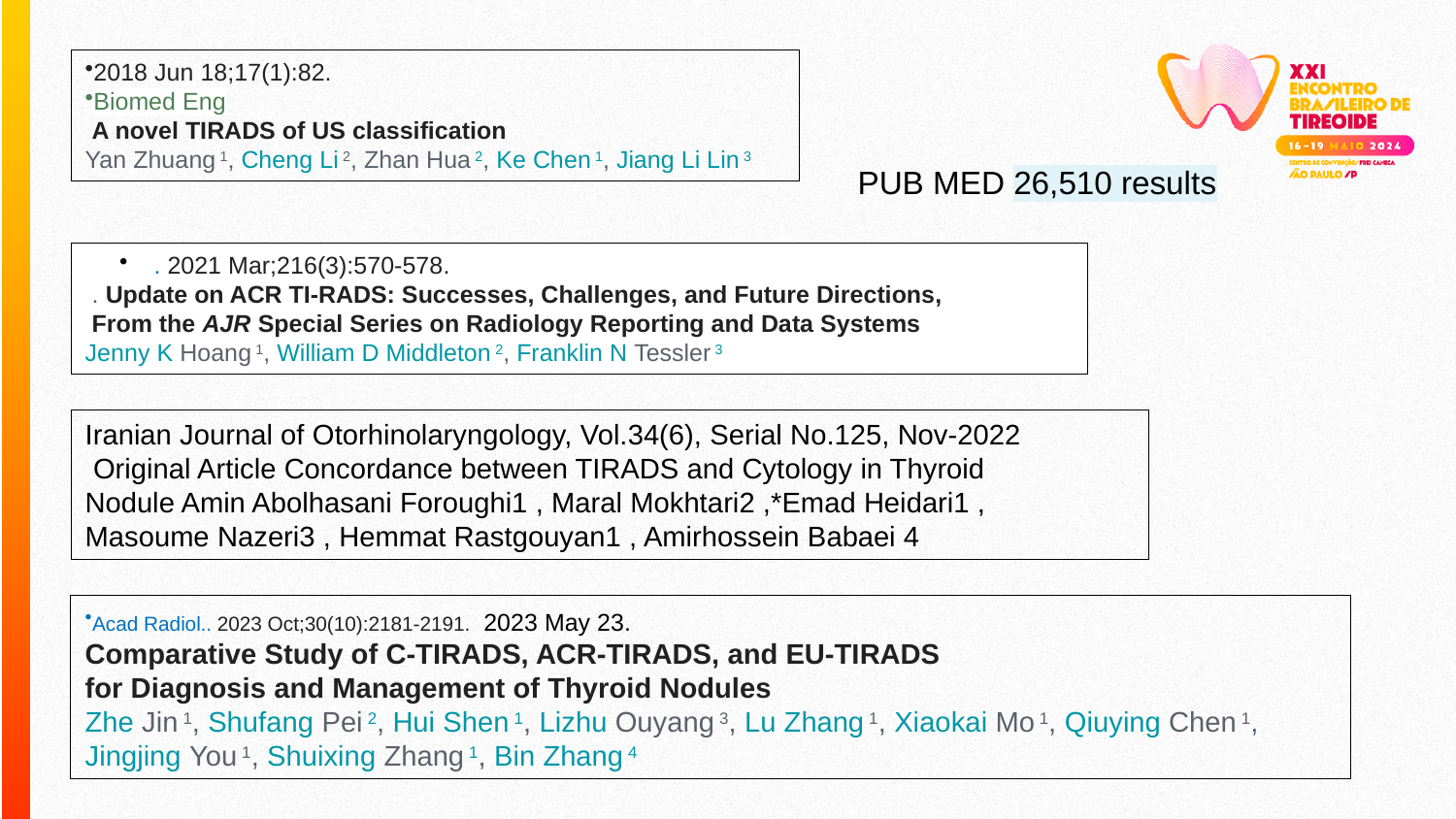

2018 Jun 18;17(1):82.
Biomed Eng
 A novel TIRADS of US classification
Yan Zhuang 1, Cheng Li 2, Zhan Hua 2, Ke Chen 1, Jiang Li Lin 3
PUB MED 26,510 results
. 2021 Mar;216(3):570-578.
 . Update on ACR TI-RADS: Successes, Challenges, and Future Directions,
 From the AJR Special Series on Radiology Reporting and Data Systems
Jenny K Hoang 1, William D Middleton 2, Franklin N Tessler 3
Iranian Journal of Otorhinolaryngology, Vol.34(6), Serial No.125, Nov-2022
 Original Article Concordance between TIRADS and Cytology in Thyroid
Nodule Amin Abolhasani Foroughi1 , Maral Mokhtari2 ,*Emad Heidari1 ,
Masoume Nazeri3 , Hemmat Rastgouyan1 , Amirhossein Babaei 4
Acad Radiol.. 2023 Oct;30(10):2181-2191.  2023 May 23.
Comparative Study of C-TIRADS, ACR-TIRADS, and EU-TIRADS
for Diagnosis and Management of Thyroid Nodules
Zhe Jin 1, Shufang Pei 2, Hui Shen 1, Lizhu Ouyang 3, Lu Zhang 1, Xiaokai Mo 1, Qiuying Chen 1, Jingjing You 1, Shuixing Zhang 1, Bin Zhang 4